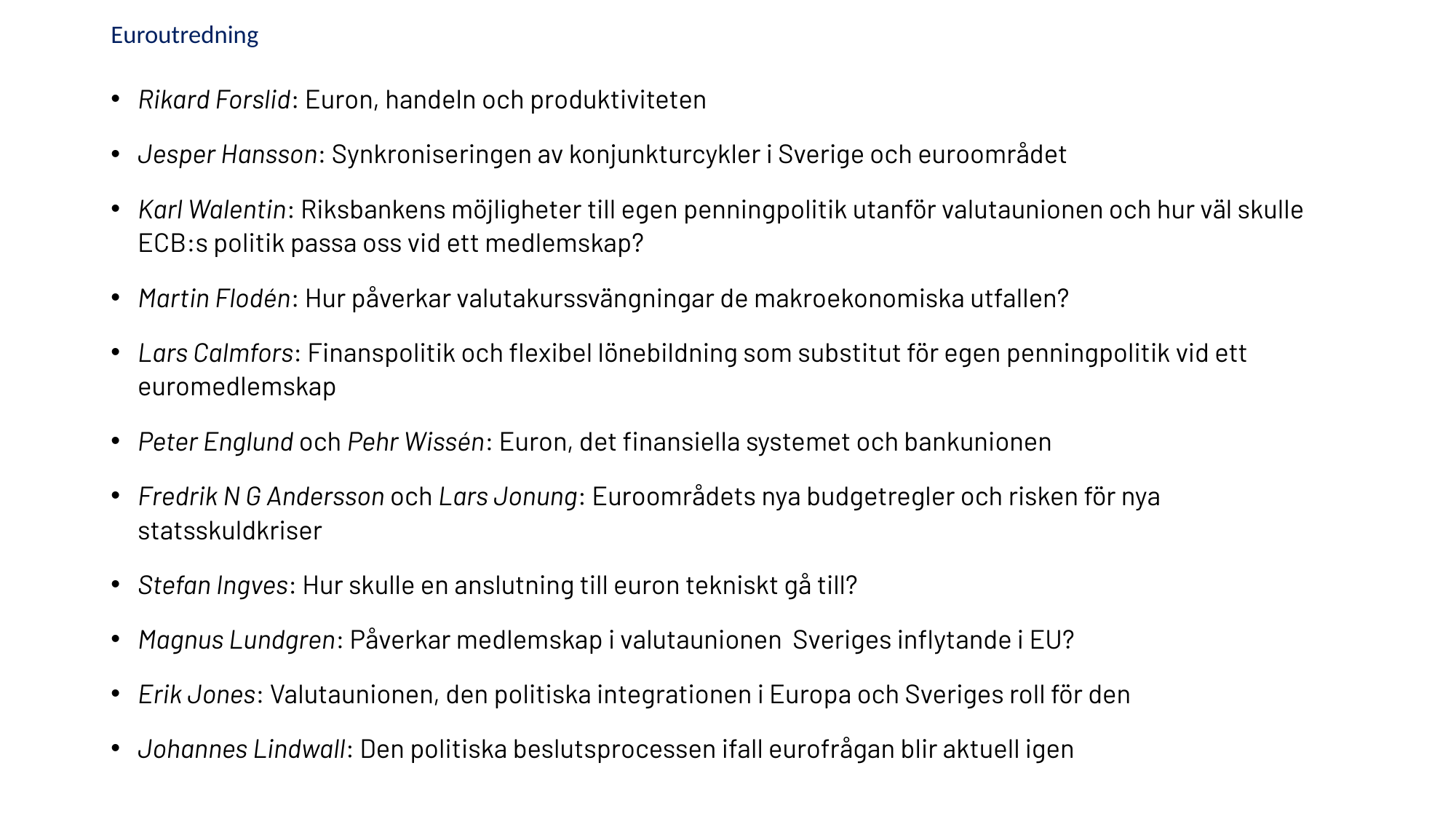

# Euroutredning
Rikard Forslid: Euron, handeln och produktiviteten
Jesper Hansson: Synkroniseringen av konjunkturcykler i Sverige och euroområdet
Karl Walentin: Riksbankens möjligheter till egen penningpolitik utanför valutaunionen och hur väl skulle ECB:s politik passa oss vid ett medlemskap?
Martin Flodén: Hur påverkar valutakurssvängningar de makroekonomiska utfallen?
Lars Calmfors: Finanspolitik och flexibel lönebildning som substitut för egen penningpolitik vid ett euromedlemskap
Peter Englund och Pehr Wissén: Euron, det finansiella systemet och bankunionen
Fredrik N G Andersson och Lars Jonung: Euroområdets nya budgetregler och risken för nya statsskuldkriser
Stefan Ingves: Hur skulle en anslutning till euron tekniskt gå till?
Magnus Lundgren: Påverkar medlemskap i valutaunionen  Sveriges inflytande i EU?
Erik Jones: Valutaunionen, den politiska integrationen i Europa och Sveriges roll för den
Johannes Lindwall: Den politiska beslutsprocessen ifall eurofrågan blir aktuell igen